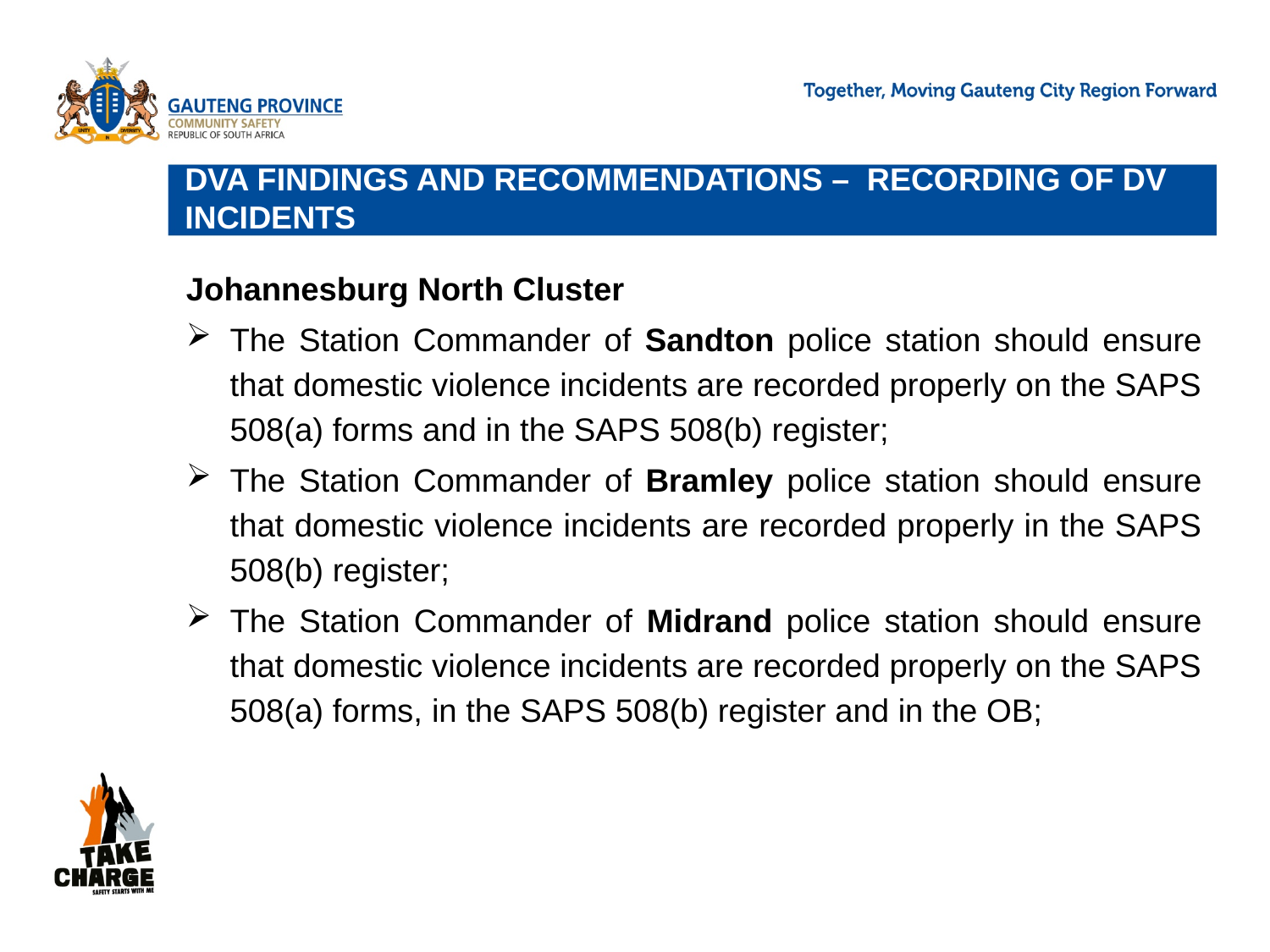

# Dva findings AND RECOMMENDATIONS –  RECORDING OF DV  INCIDENTS
Johannesburg North Cluster
The Station Commander of Sandton police station should ensure that domestic violence incidents are recorded properly on the SAPS 508(a) forms and in the SAPS 508(b) register;
The Station Commander of Bramley police station should ensure that domestic violence incidents are recorded properly in the SAPS 508(b) register;
The Station Commander of Midrand police station should ensure that domestic violence incidents are recorded properly on the SAPS 508(a) forms, in the SAPS 508(b) register and in the OB;